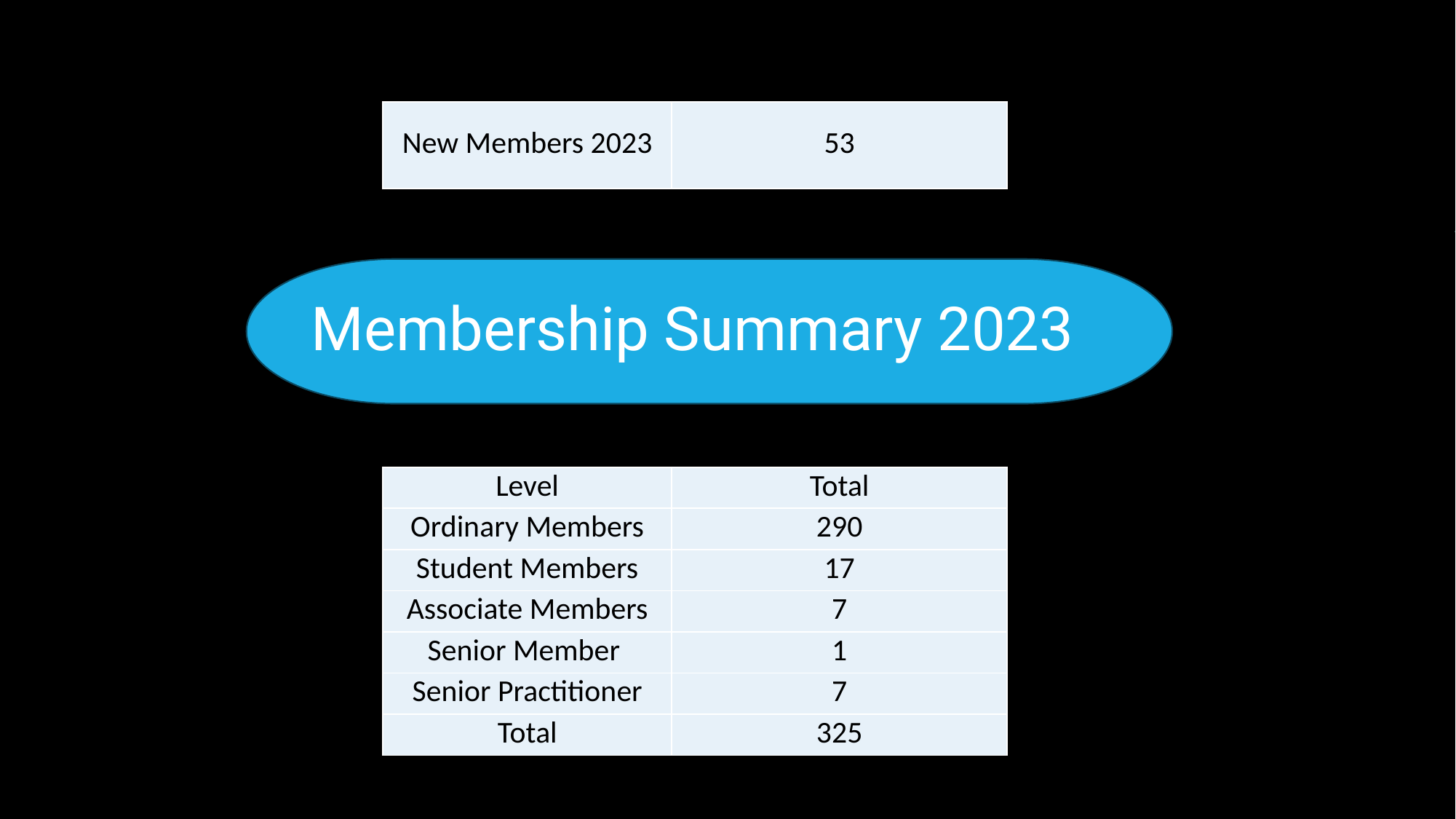

| New Members 2023 | 53 |
| --- | --- |
# Membership Summary 2023

| Level | Total |
| --- | --- |
| Ordinary Members | 290 |
| Student Members | 17 |
| Associate Members | 7 |
| Senior Member | 1 |
| Senior Practitioner | 7 |
| Total | 325 |